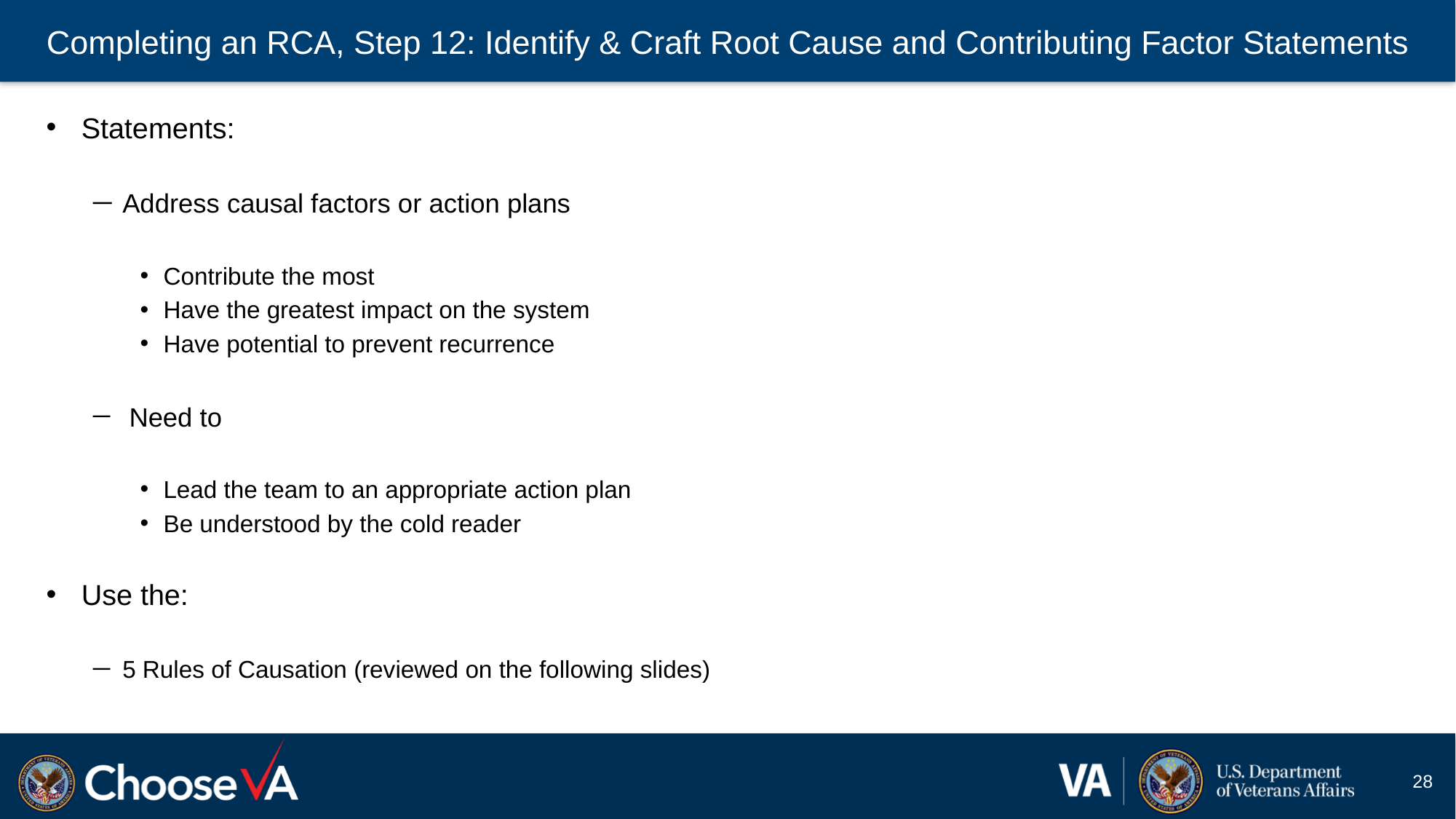

# Completing an RCA, Step 12: Identify & Craft Root Cause and Contributing Factor Statements
Statements:

Address causal factors or action plans

Contribute the most
Have the greatest impact on the system
Have potential to prevent recurrence

 Need to

Lead the team to an appropriate action plan
Be understood by the cold reader

Use the:

5 Rules of Causation (reviewed on the following slides)